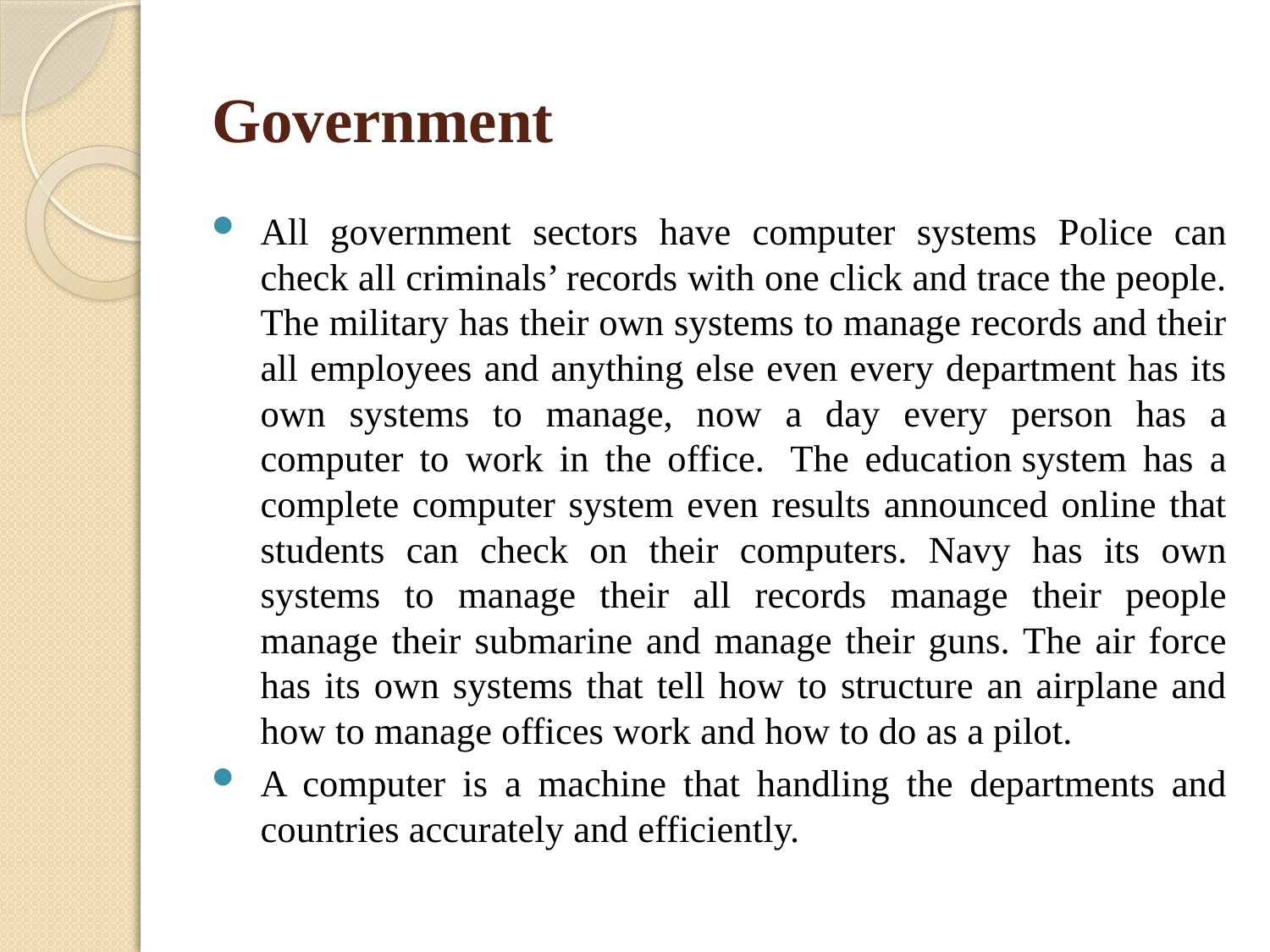

# Government
All government sectors have computer systems Police can check all criminals’ records with one click and trace the people. The military has their own systems to manage records and their all employees and anything else even every department has its own systems to manage, now a day every person has a computer to work in the office.  The education system has a complete computer system even results announced online that students can check on their computers. Navy has its own systems to manage their all records manage their people manage their submarine and manage their guns. The air force has its own systems that tell how to structure an airplane and how to manage offices work and how to do as a pilot.
A computer is a machine that handling the departments and countries accurately and efficiently.